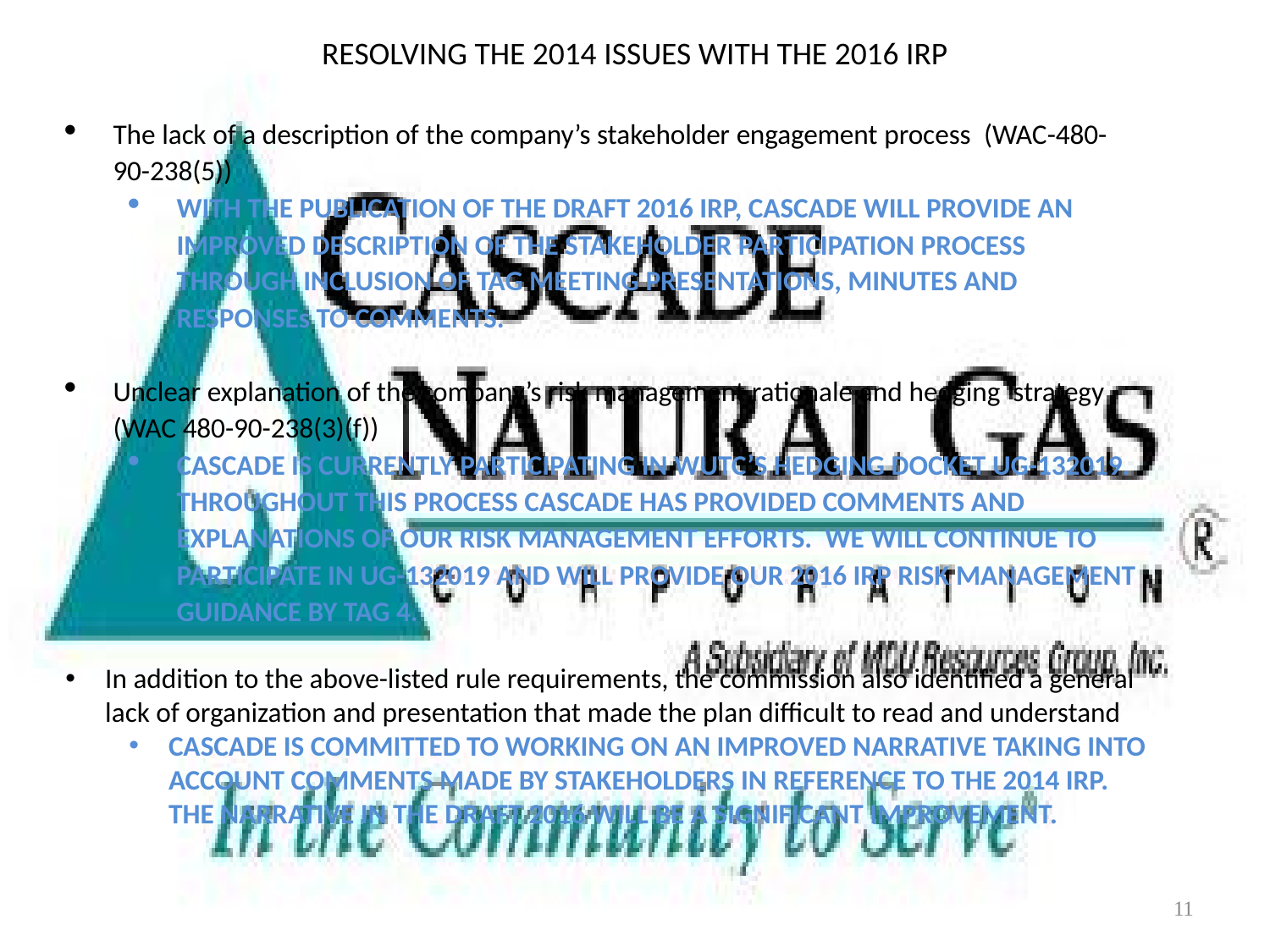

RESOLVING THE 2014 ISSUES WITH THE 2016 IRP

The lack of a description of the company’s stakeholder engagement process (WAC-480-90-238(5))
WITH THE PUBLICATION OF THE DRAFT 2016 IRP, CASCADE WILL PROVIDE AN IMPROVED DESCRIPTION OF THE STAKEHOLDER PARTICIPATION PROCESS THROUGH INCLUSION OF TAG MEETING PRESENTATIONS, MINUTES AND RESPONSEs TO COMMENTS.

Unclear explanation of the company’s risk management rationale and hedging strategy (WAC 480-90-238(3)(f))
CASCADE IS CURRENTLY PARTICIPATING IN WUTC’S HEDGING DOCKET UG-132019.  THROUGHOUT THIS PROCESS CASCADE HAS PROVIDED COMMENTS AND EXPLANATIONS OF OUR RISK MANAGEMENT EFFORTS.  WE WILL CONTINUE TO PARTICIPATE IN UG-132019 AND WILL PROVIDE OUR 2016 IRP RISK MANAGEMENT GUIDANCE BY TAG 4.

In addition to the above-listed rule requirements, the commission also identified a general lack of organization and presentation that made the plan difficult to read and understand
CASCADE IS COMMITTED TO WORKING ON AN IMPROVED NARRATIVE TAKING INTO ACCOUNT COMMENTS MADE BY STAKEHOLDERS IN REFERENCE TO THE 2014 IRP.  THE NARRATIVE IN THE DRAFT 2016 WILL BE A SIGNIFICANT IMPROVEMENT.

11